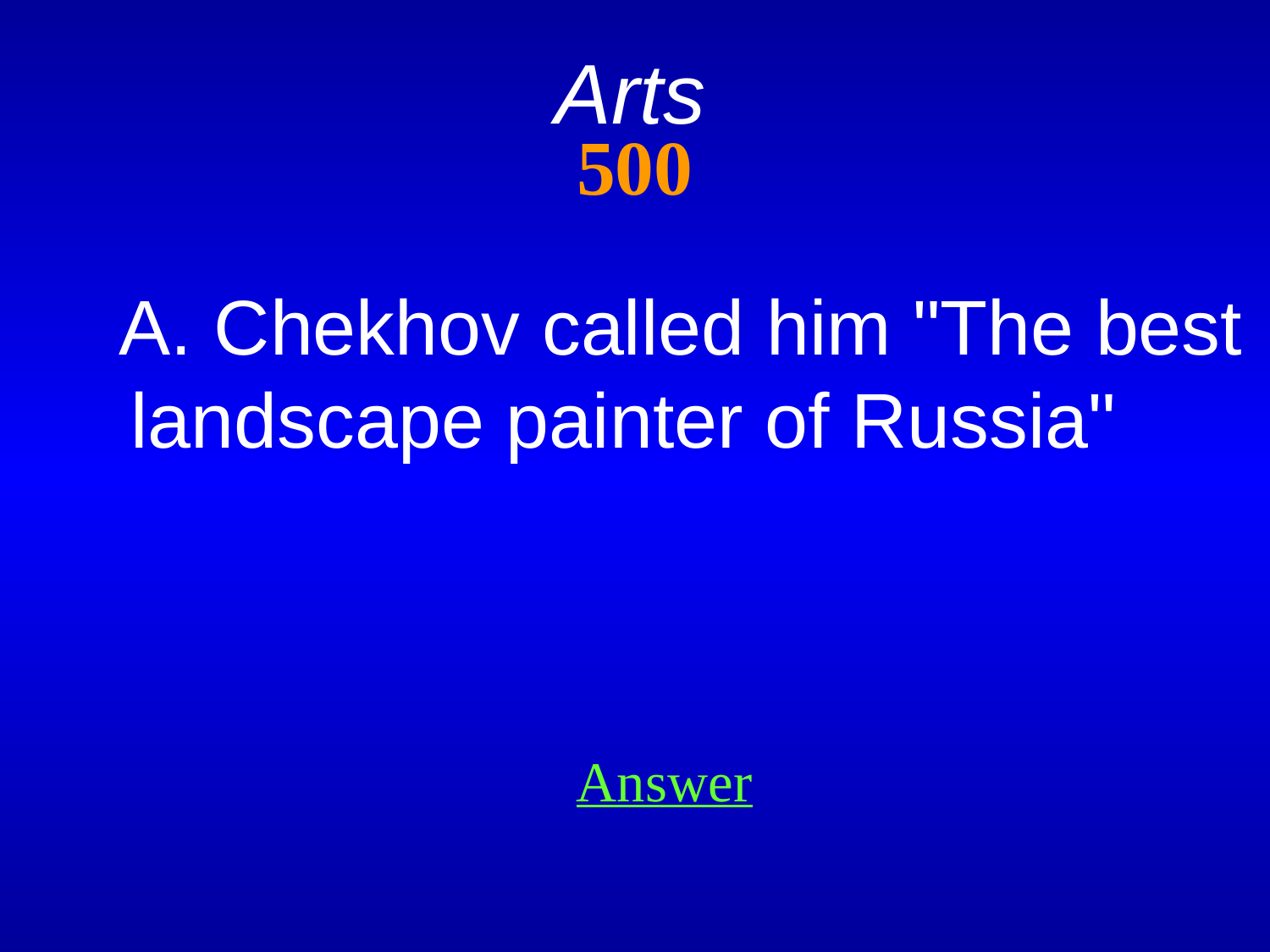

Arts
# 500

A. Chekhov called him "The best landscape painter of Russia"
Answer